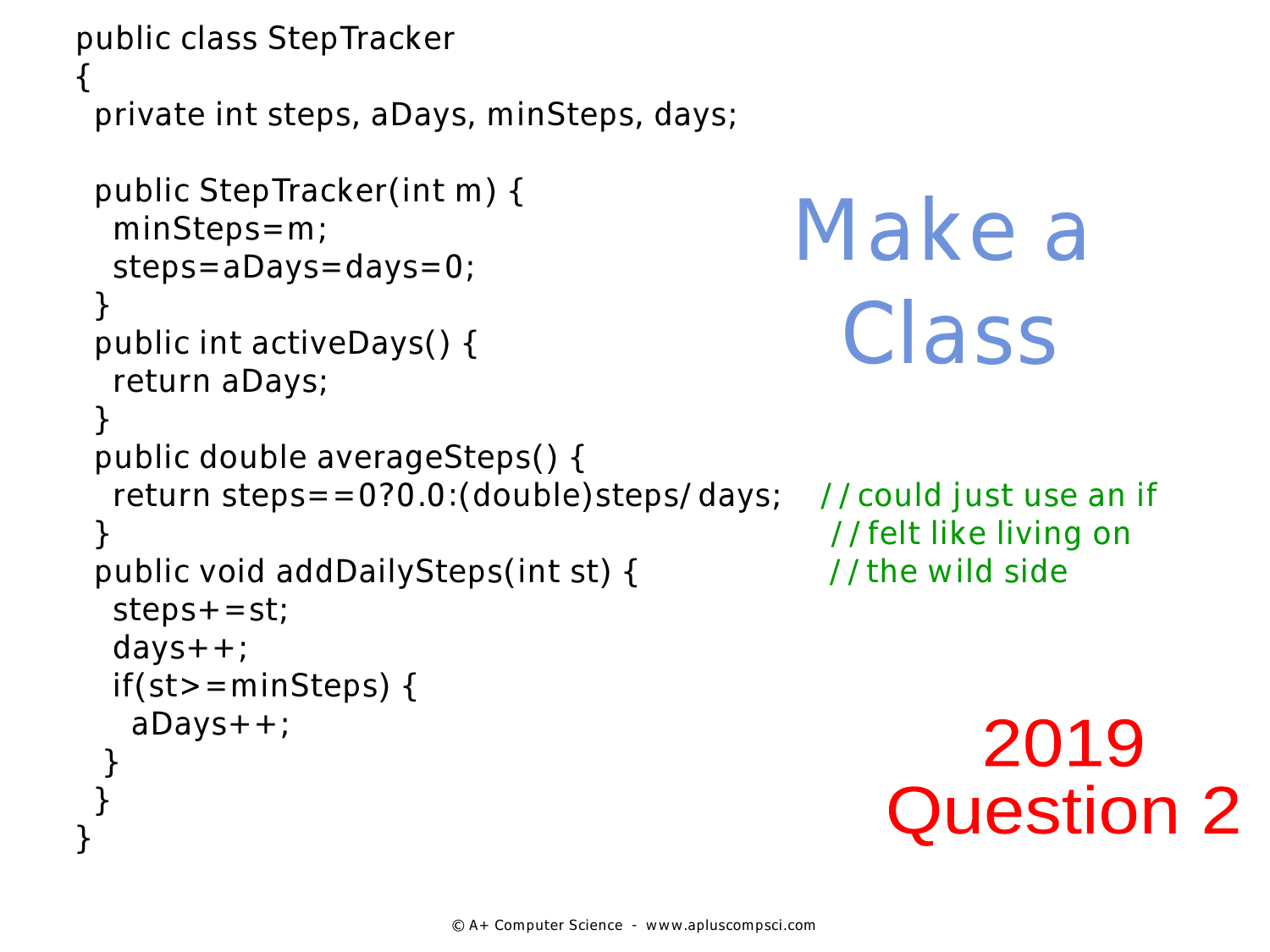

public class StepTracker
{
  private int steps, aDays, minSteps, days;

  public StepTracker(int m) {
    minSteps=m;
    steps=aDays=days=0;
  }
  public int activeDays() {
    return aDays;
  }
  public double averageSteps() {
    return steps==0?0.0:(double)steps/days;    //could just use an if
  }                                                                             //felt like living on
  public void addDailySteps(int st) {                    //the wild side
    steps+=st;
    days++;
    if(st>=minSteps) {
      aDays++;
   }
  }
}
		              Make a
					Class
2019
Question 2

© A+ Computer Science  -  www.apluscompsci.com